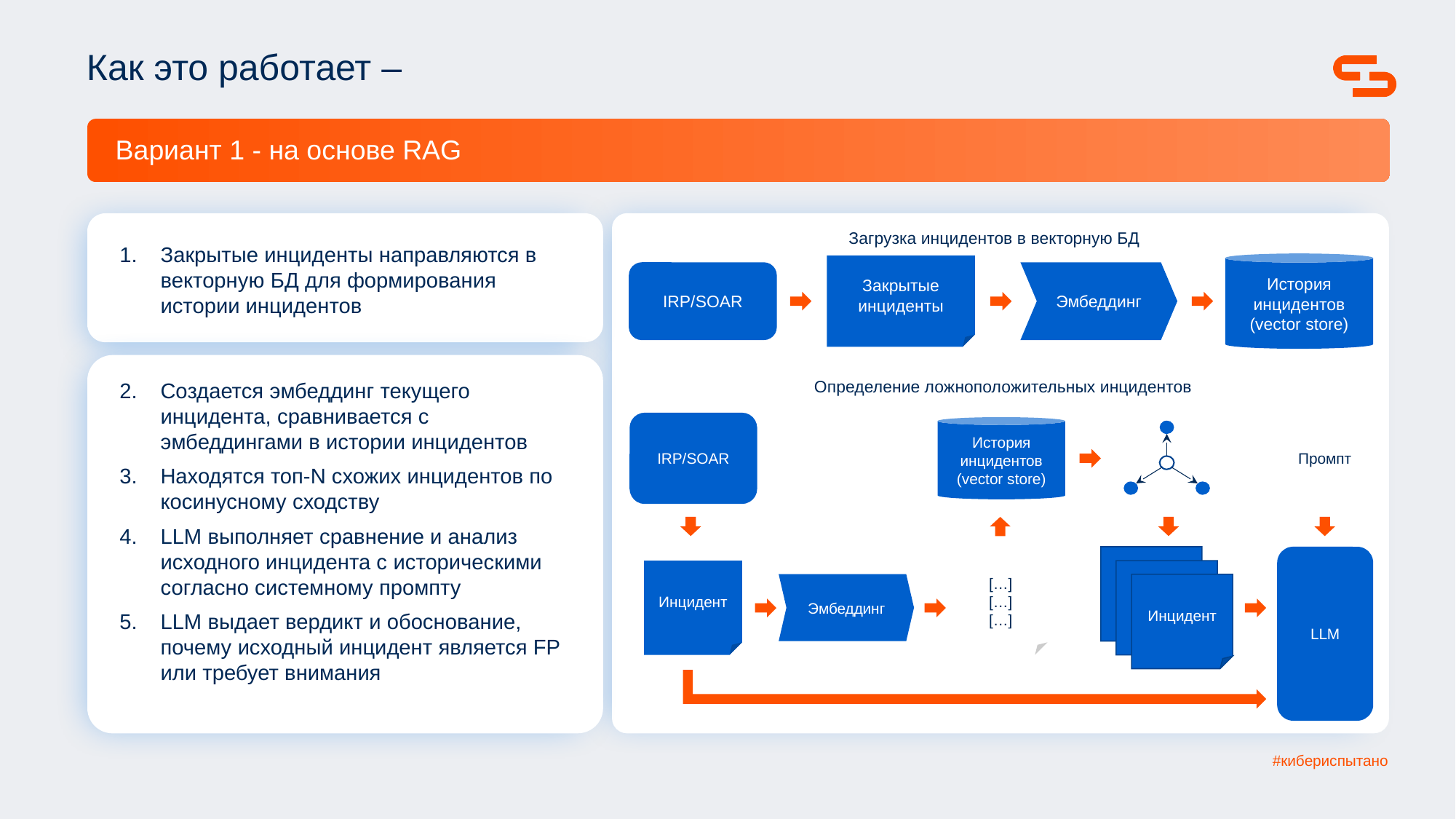

Как это работает –

Вариант 1 - на основе RAG

Загрузка инцидентов в векторную БД
История инцидентов (vector store)
Закрытые инциденты
IRP/SOAR
Эмбеддинг

Определение ложноположительных инцидентов

IRP/SOAR
Промпт

История инцидентов (vector store)

Инцидент
Инцидент
Инцидент
LLM
Инцидент
[…]
[…]
[…]
Эмбеддинг

Закрытые инциденты направляются в векторную БД для формирования истории инцидентов

Создается эмбеддинг текущего инцидента, сравнивается с эмбеддингами в истории инцидентов
Находятся топ-N схожих инцидентов по косинусному сходству
LLM выполняет сравнение и анализ исходного инцидента с историческими согласно системному промпту
LLM выдает вердикт и обоснование, почему исходный инцидент является FP или требует внимания
#кибериспытано